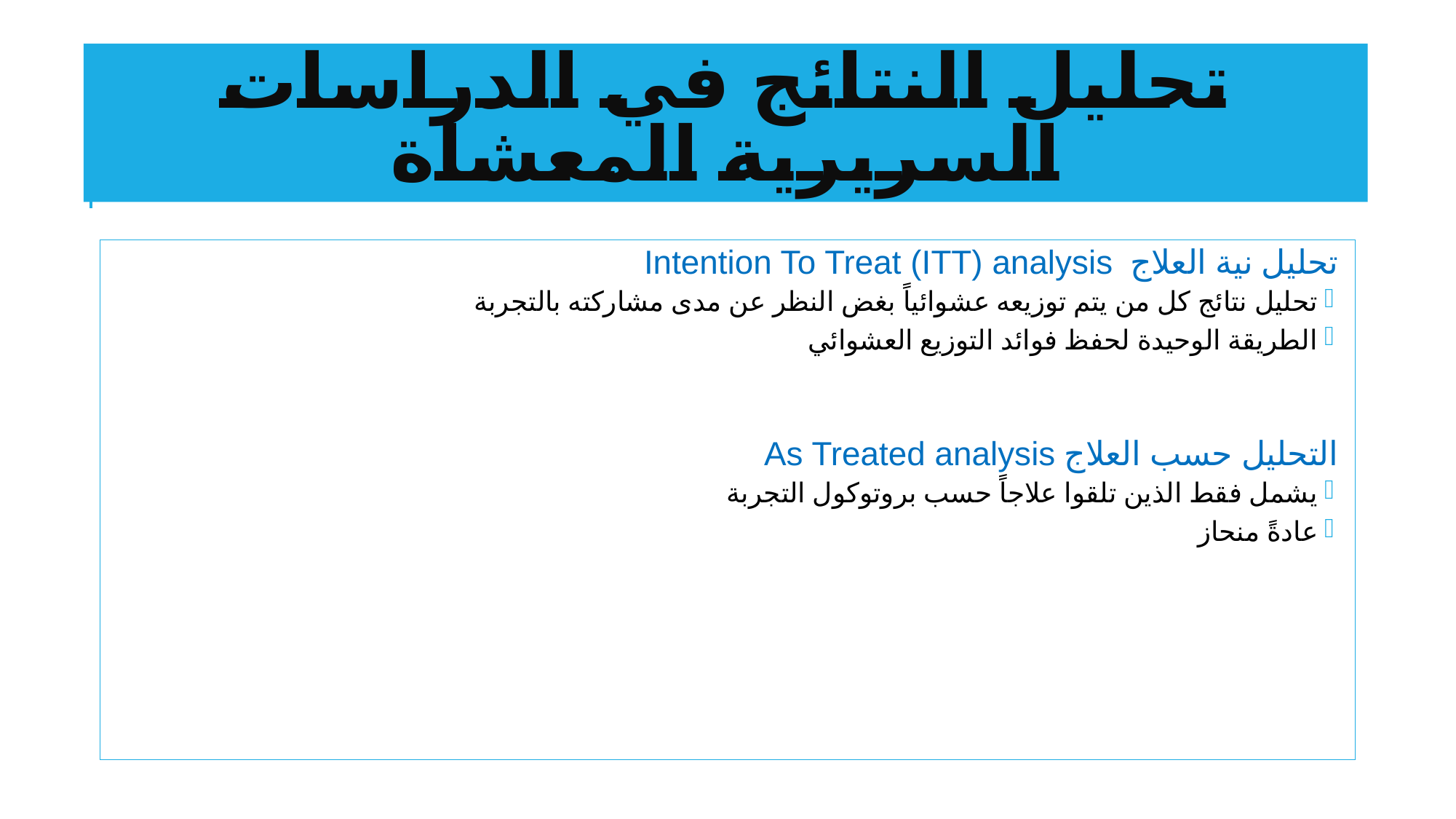

# تحليل النتائج في الدراسات السريرية المعشاة
تحليل نية العلاج  Intention To Treat (ITT) analysis
تحليل نتائج كل من يتم توزيعه عشوائياً بغض النظر عن مدى مشاركته بالتجربة
الطريقة الوحيدة لحفظ فوائد التوزيع العشوائي

التحليل حسب العلاج As Treated analysis
يشمل فقط الذين تلقوا علاجاً حسب بروتوكول التجربة
عادةً منحاز